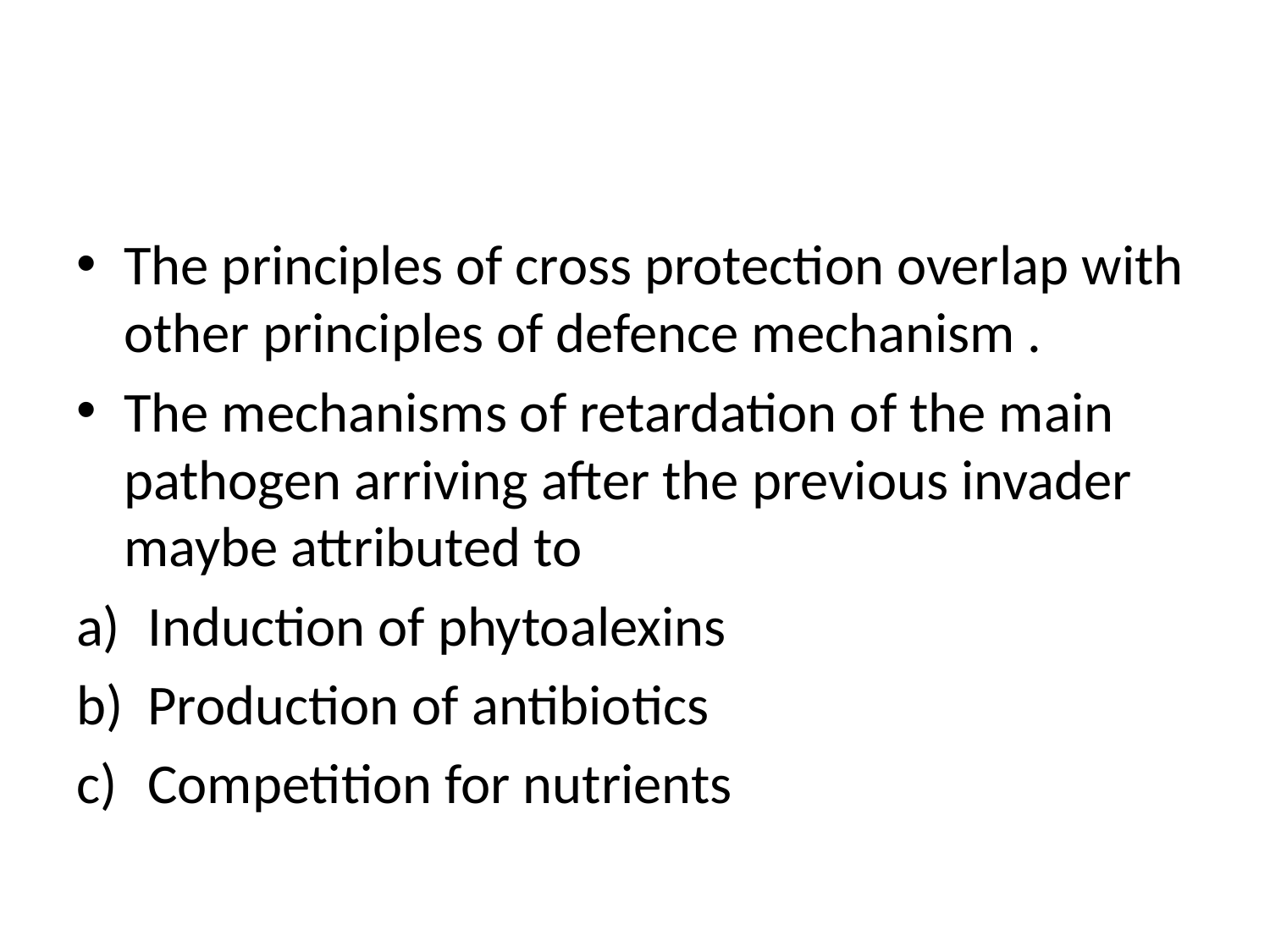

#
The principles of cross protection overlap with other principles of defence mechanism .
The mechanisms of retardation of the main pathogen arriving after the previous invader maybe attributed to
Induction of phytoalexins
Production of antibiotics
Competition for nutrients